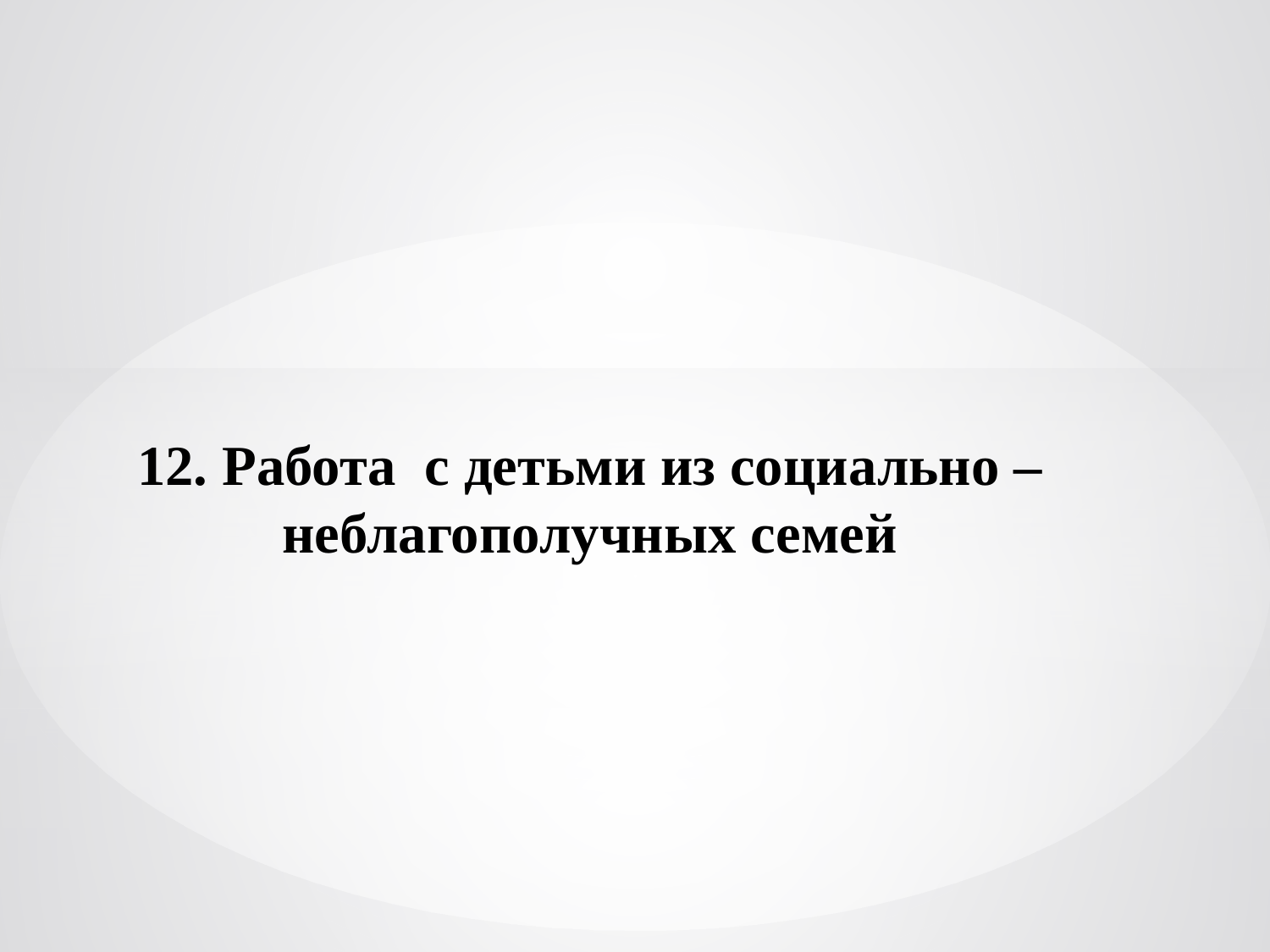

# 12. Работа  с детьми из социально – неблагополучных семей